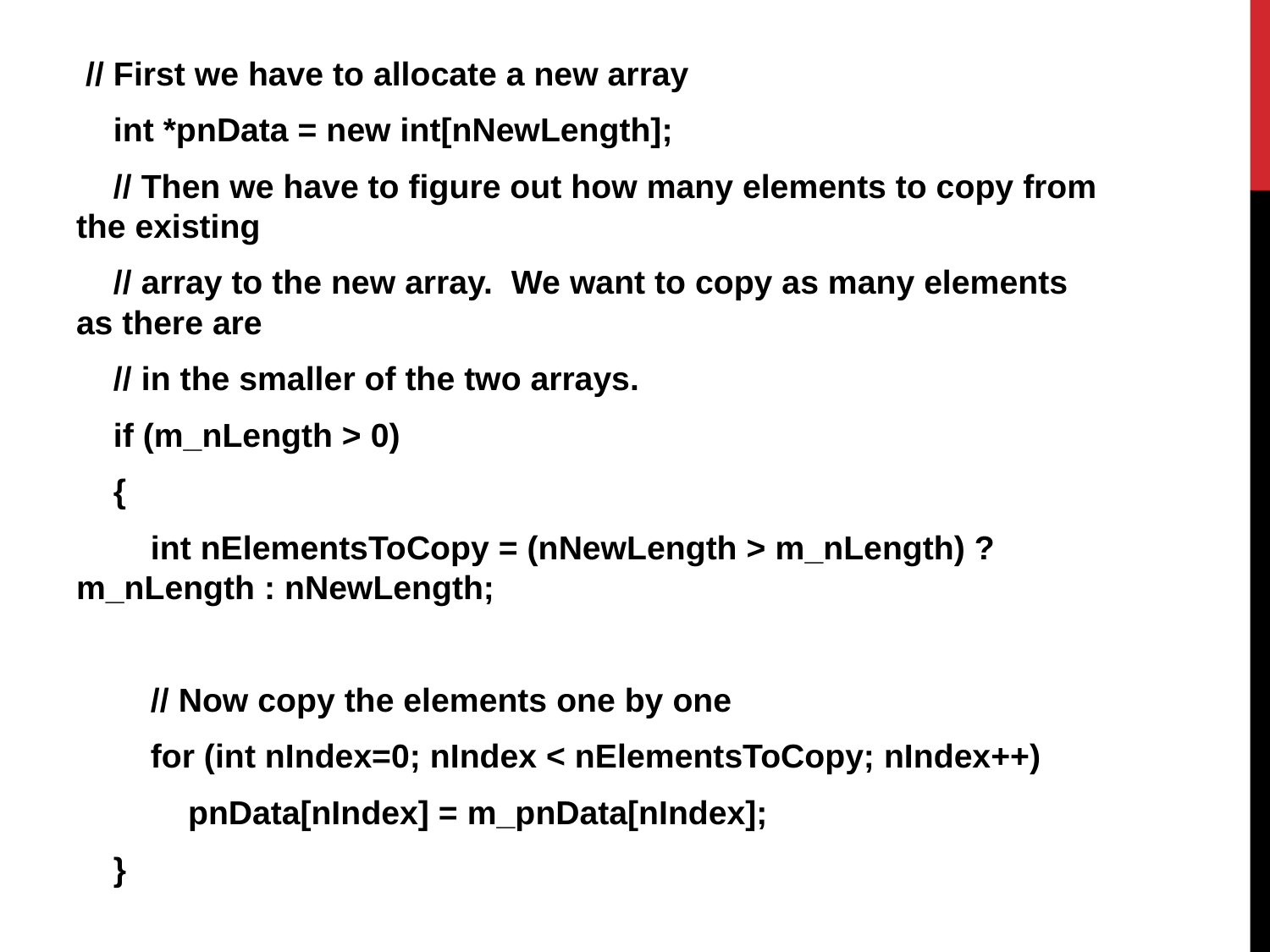

// First we have to allocate a new array
    int *pnData = new int[nNewLength];
    // Then we have to figure out how many elements to copy from the existing
    // array to the new array.  We want to copy as many elements as there are
    // in the smaller of the two arrays.
    if (m_nLength > 0)
    {
        int nElementsToCopy = (nNewLength > m_nLength) ? m_nLength : nNewLength;

        // Now copy the elements one by one
        for (int nIndex=0; nIndex < nElementsToCopy; nIndex++)
            pnData[nIndex] = m_pnData[nIndex];
    }